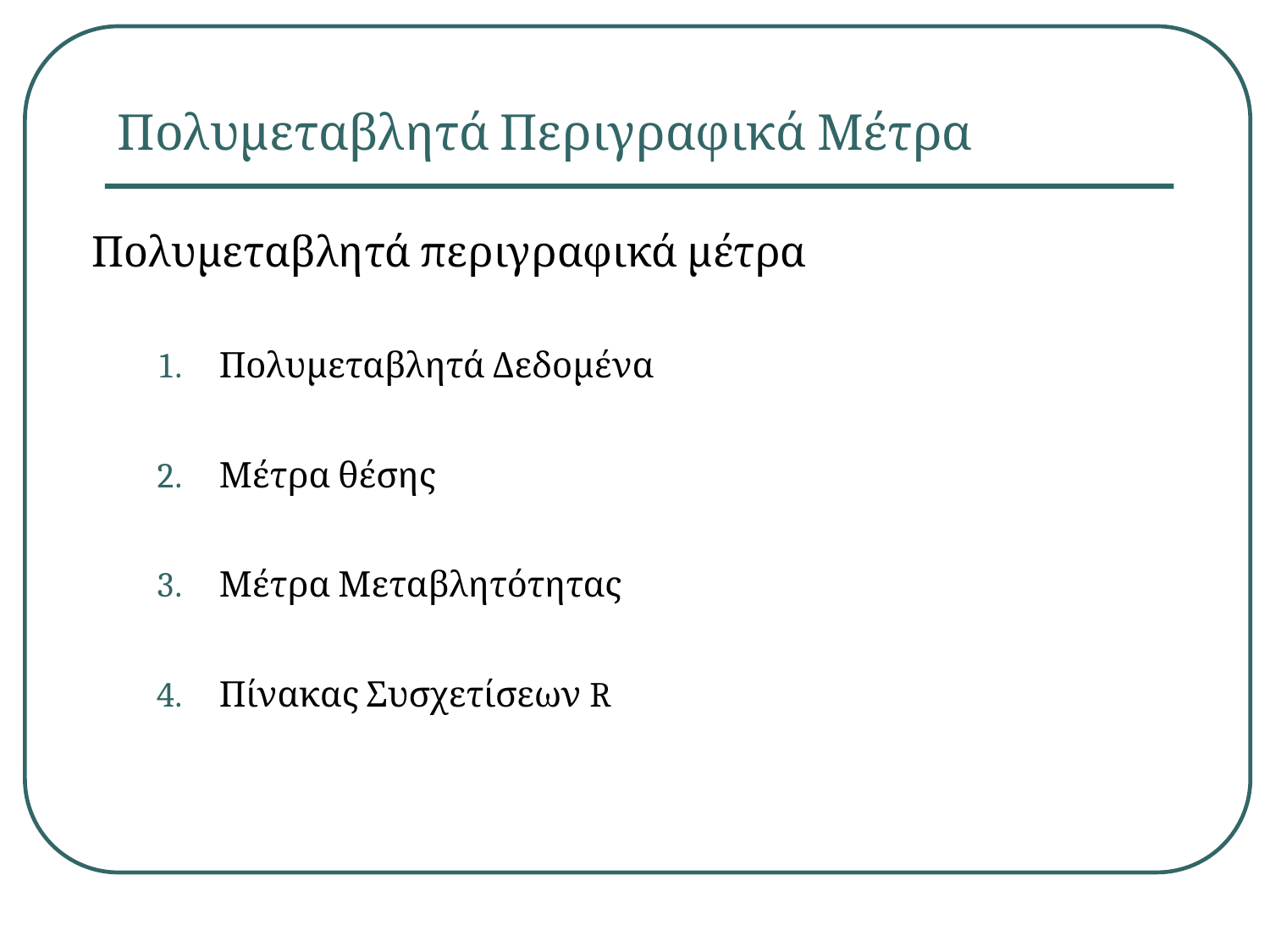

# Πολυμεταβλητά Περιγραφικά Μέτρα
Πολυμεταβλητά περιγραφικά μέτρα

Πολυμεταβλητά Δεδομένα

Μέτρα θέσης

Μέτρα Μεταβλητότητας

Πίνακας Συσχετίσεων R